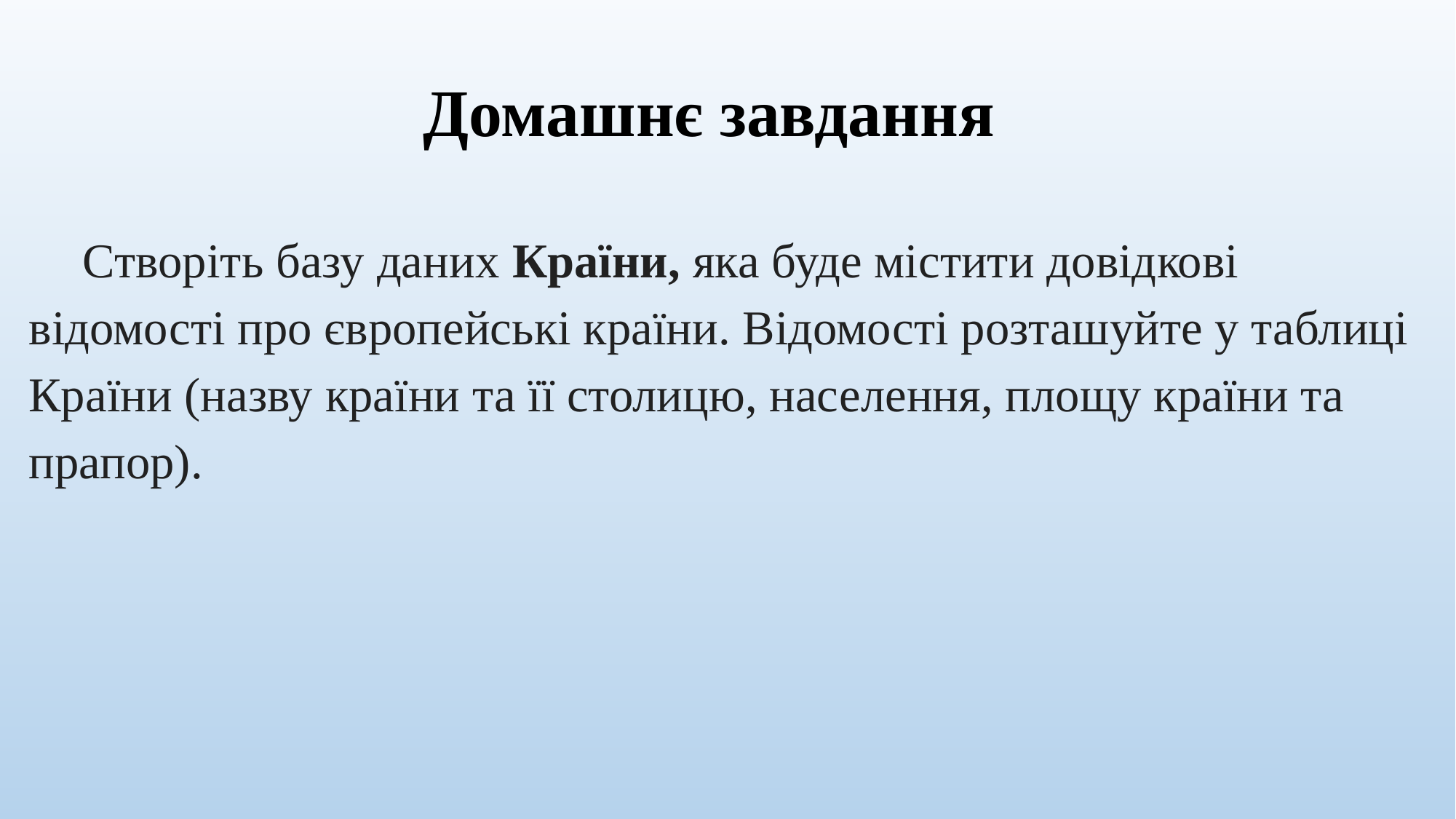

Домашнє завдання
Створіть базу даних Країни, яка буде містити довідкові відомості про європейські країни. Відомості розташуйте у таблиці Країни (назву країни та її столицю, населення, площу країни та прапор).